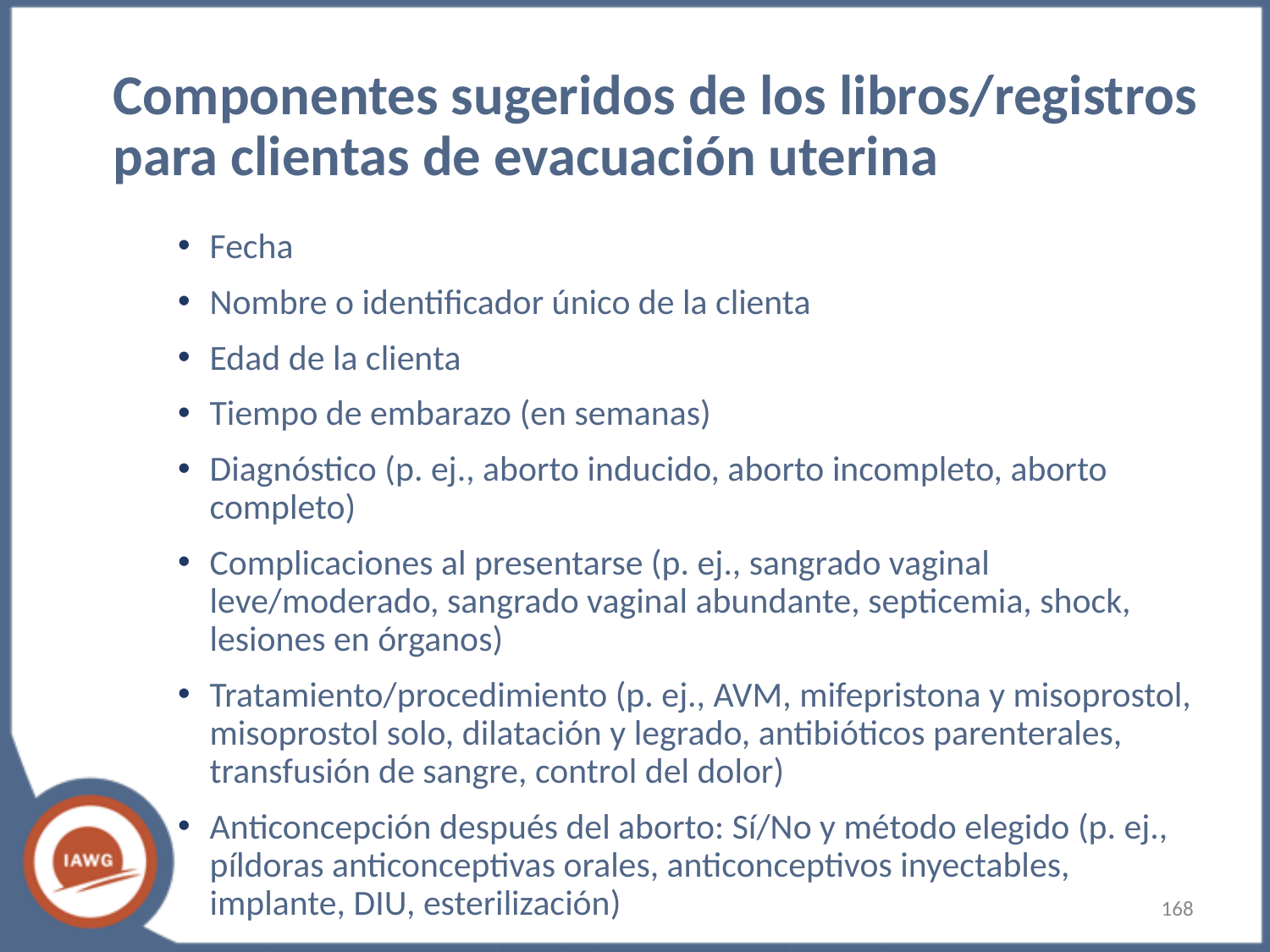

# Componentes sugeridos de los libros/registros para clientas de evacuación uterina
Fecha
Nombre o identificador único de la clienta
Edad de la clienta
Tiempo de embarazo (en semanas)
Diagnóstico (p. ej., aborto inducido, aborto incompleto, aborto completo)
Complicaciones al presentarse (p. ej., sangrado vaginal leve/moderado, sangrado vaginal abundante, septicemia, shock, lesiones en órganos)
Tratamiento/procedimiento (p. ej., AVM, mifepristona y misoprostol, misoprostol solo, dilatación y legrado, antibióticos parenterales, transfusión de sangre, control del dolor)
Anticoncepción después del aborto: Sí/No y método elegido (p. ej., píldoras anticonceptivas orales, anticonceptivos inyectables, implante, DIU, esterilización)
Derivación a un establecimiento de nivel superior

168